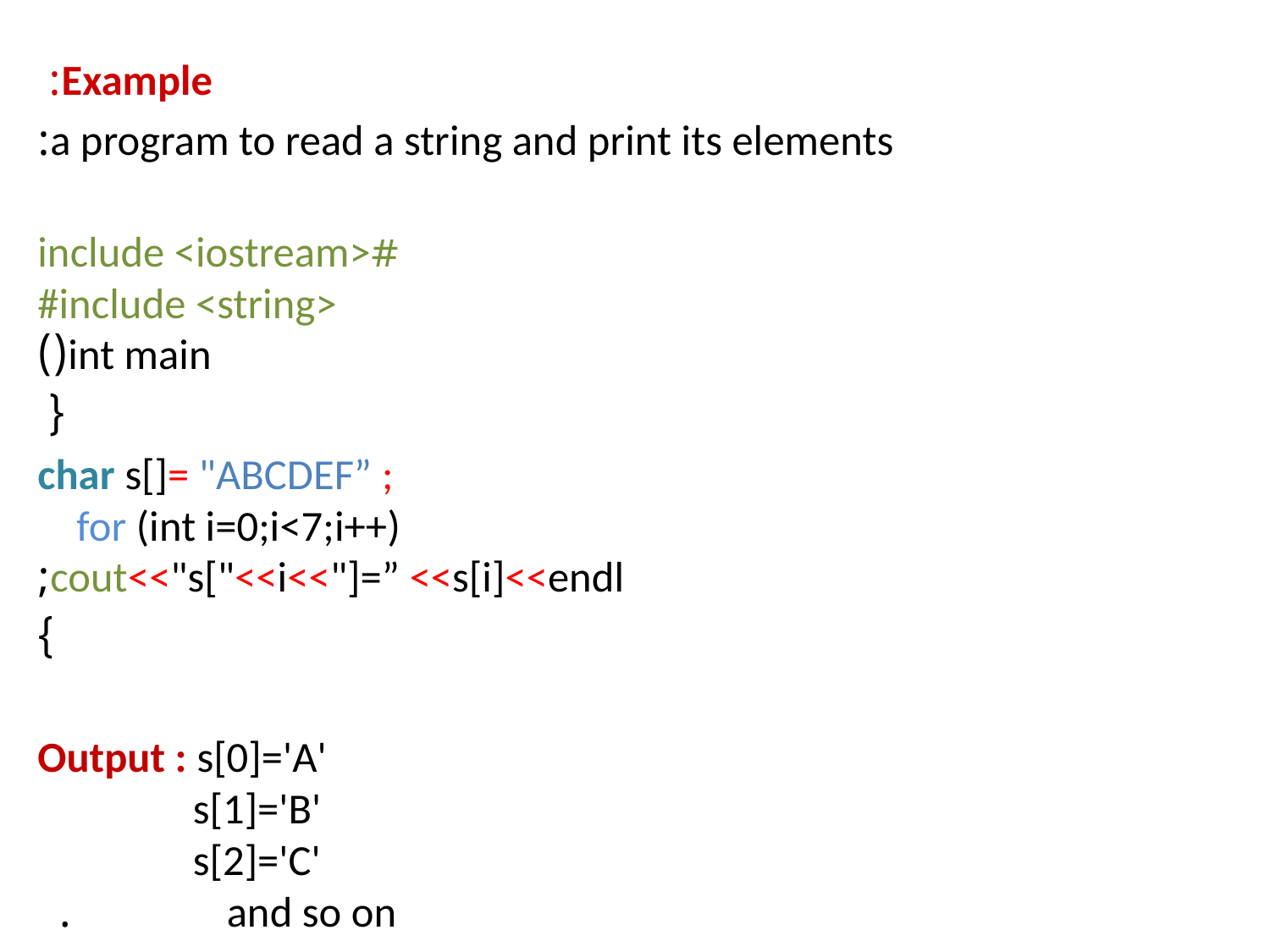

Example:
    a program to read a string and print its elements:
#include <iostream>
#include <string>
int main()
{
char s[]= "ABCDEF” ;
    for (int i=0;i<7;i++)
cout<<"s["<<i<<"]=” <<s[i]<<endl;
}

Output : s[0]='A'
                s[1]='B'
                s[2]='C'
                and so on.